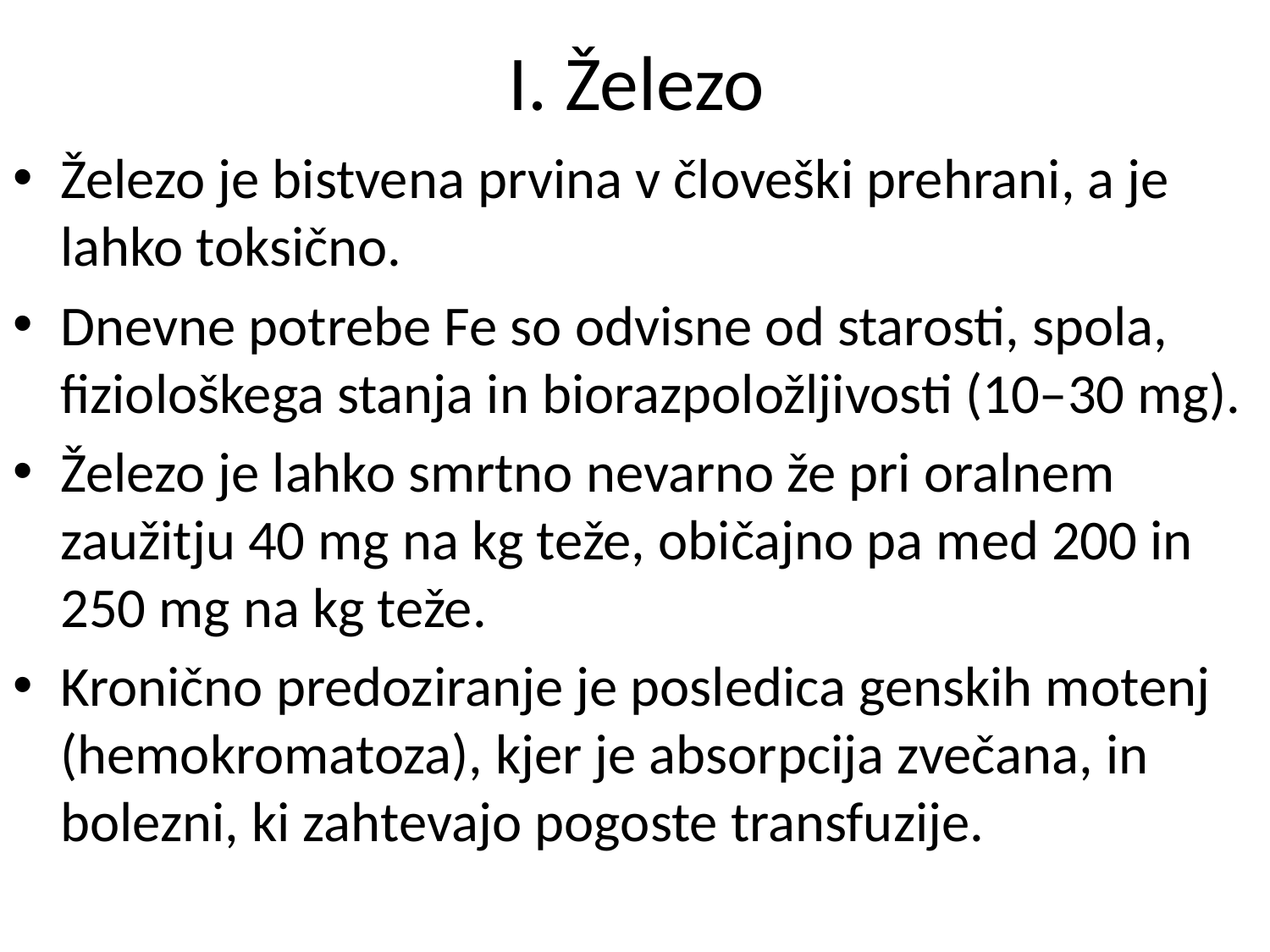

# I. Železo
Železo je bistvena prvina v človeški prehrani, a je lahko toksično.
Dnevne potrebe Fe so odvisne od starosti, spola, fiziološkega stanja in biorazpoložljivosti (10–30 mg).
Železo je lahko smrtno nevarno že pri oralnem zaužitju 40 mg na kg teže, običajno pa med 200 in 250 mg na kg teže.
Kronično predoziranje je posledica genskih motenj (hemokromatoza), kjer je absorpcija zvečana, in bolezni, ki zahtevajo pogoste transfuzije.